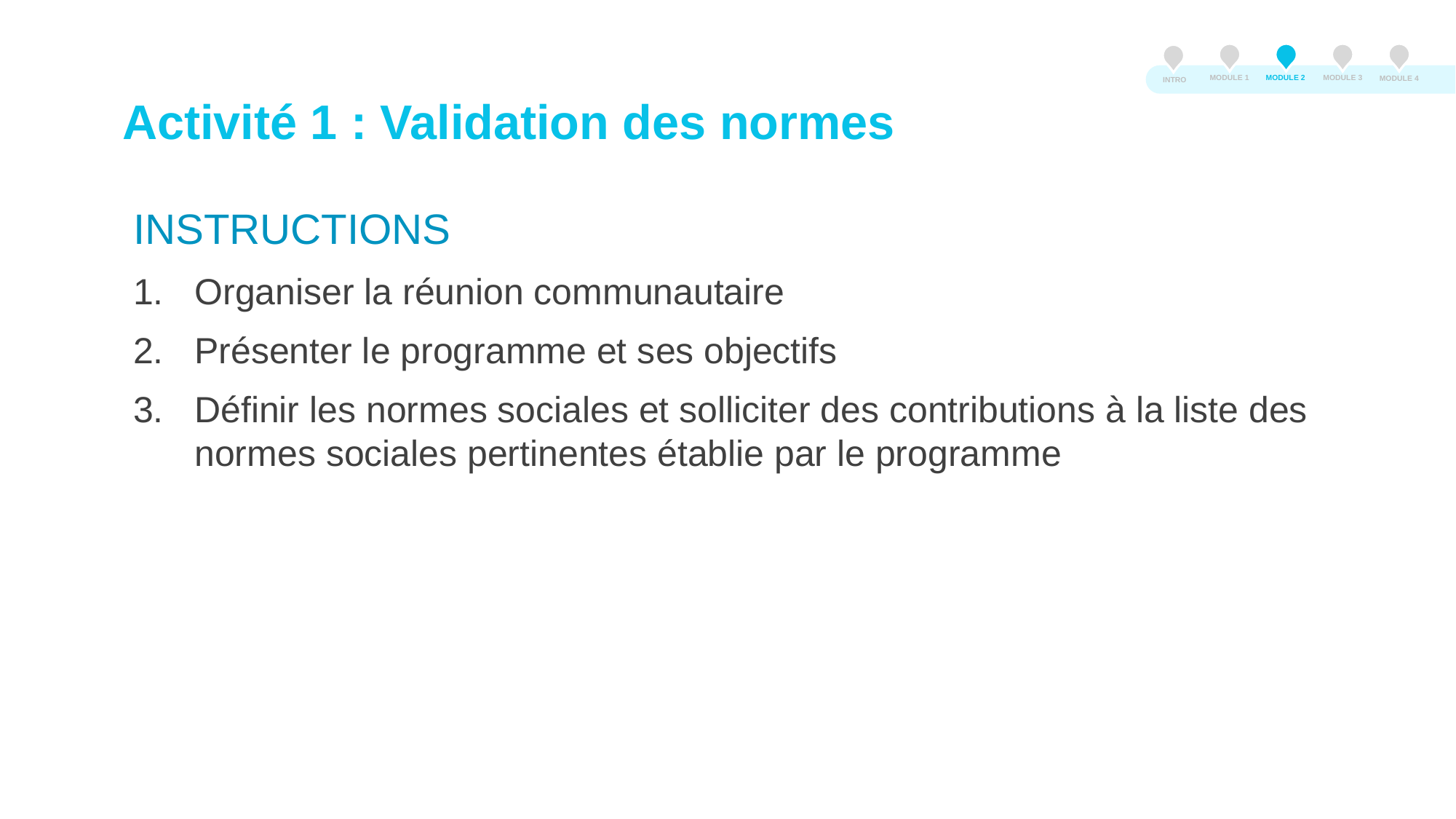

MODULE 3
MODULE 2
MODULE 1
MODULE 4
INTRO
# Activité 1 : Validation des normes
INSTRUCTIONS
Organiser la réunion communautaire
Présenter le programme et ses objectifs
Définir les normes sociales et solliciter des contributions à la liste des normes sociales pertinentes établie par le programme